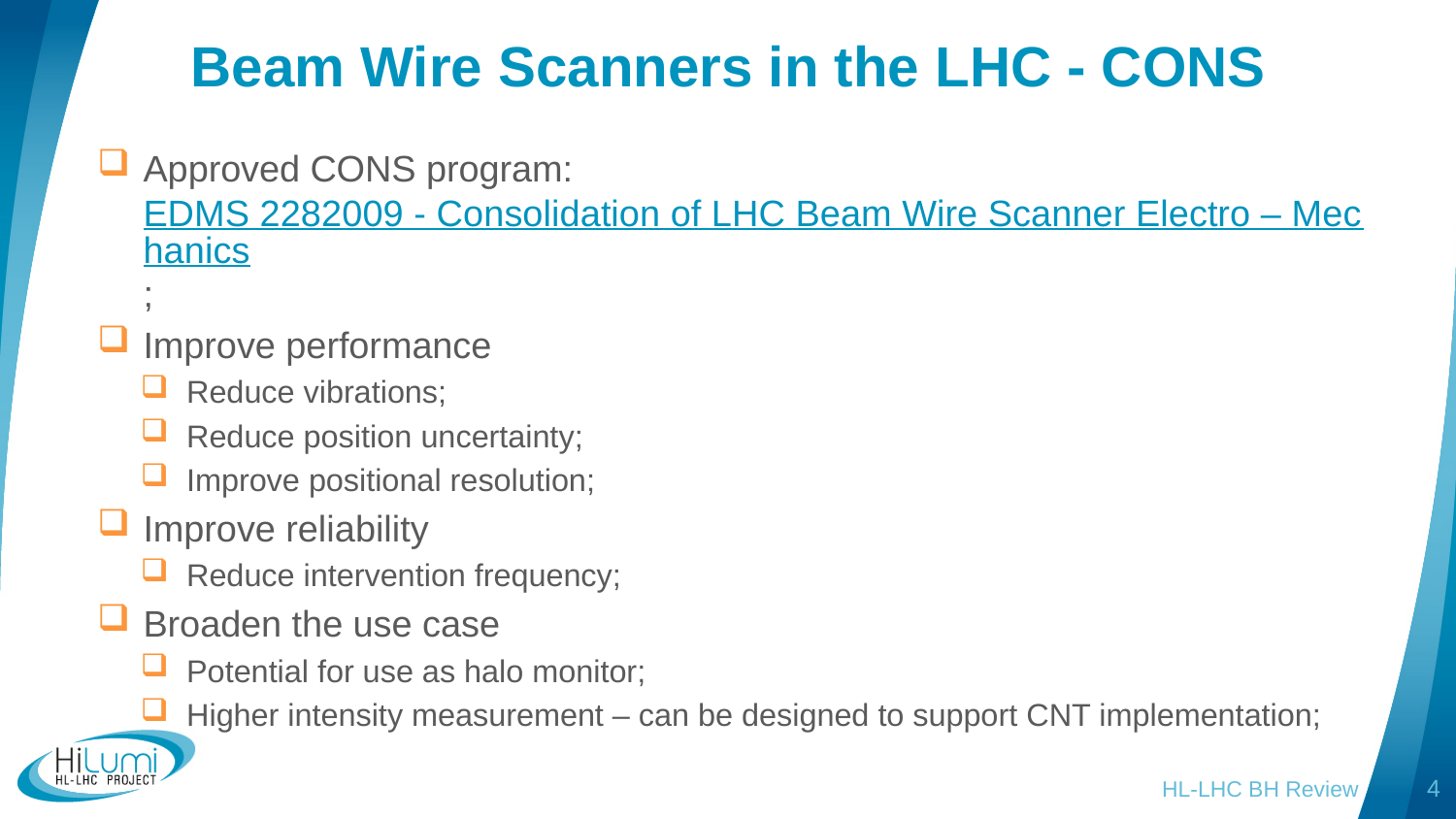

# Beam Wire Scanners in the LHC - CONS
Approved CONS program: EDMS 2282009 - Consolidation of LHC Beam Wire Scanner Electro – Mechanics;
Improve performance
Reduce vibrations;
Reduce position uncertainty;
Improve positional resolution;
Improve reliability
Reduce intervention frequency;
Broaden the use case
Potential for use as halo monitor;
Higher intensity measurement – can be designed to support CNT implementation;

HL-LHC BH Review
4